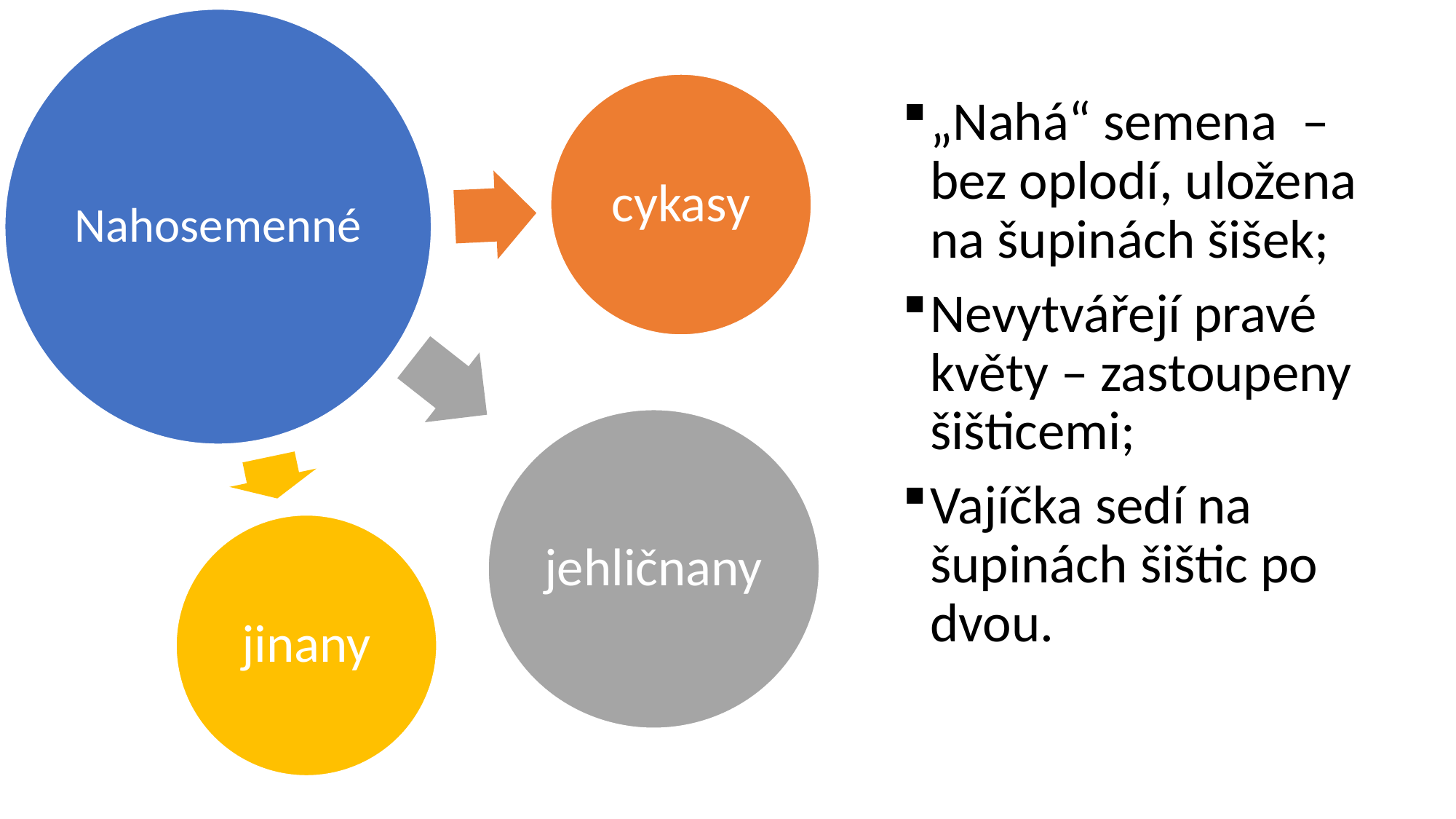

Nahosemenné

cykasy

jehličnany

jinany
„Nahá“ semena  – bez oplodí, uložena na šupinách šišek;
Nevytvářejí pravé květy – zastoupeny šišticemi;
Vajíčka sedí na šupinách šištic po dvou.